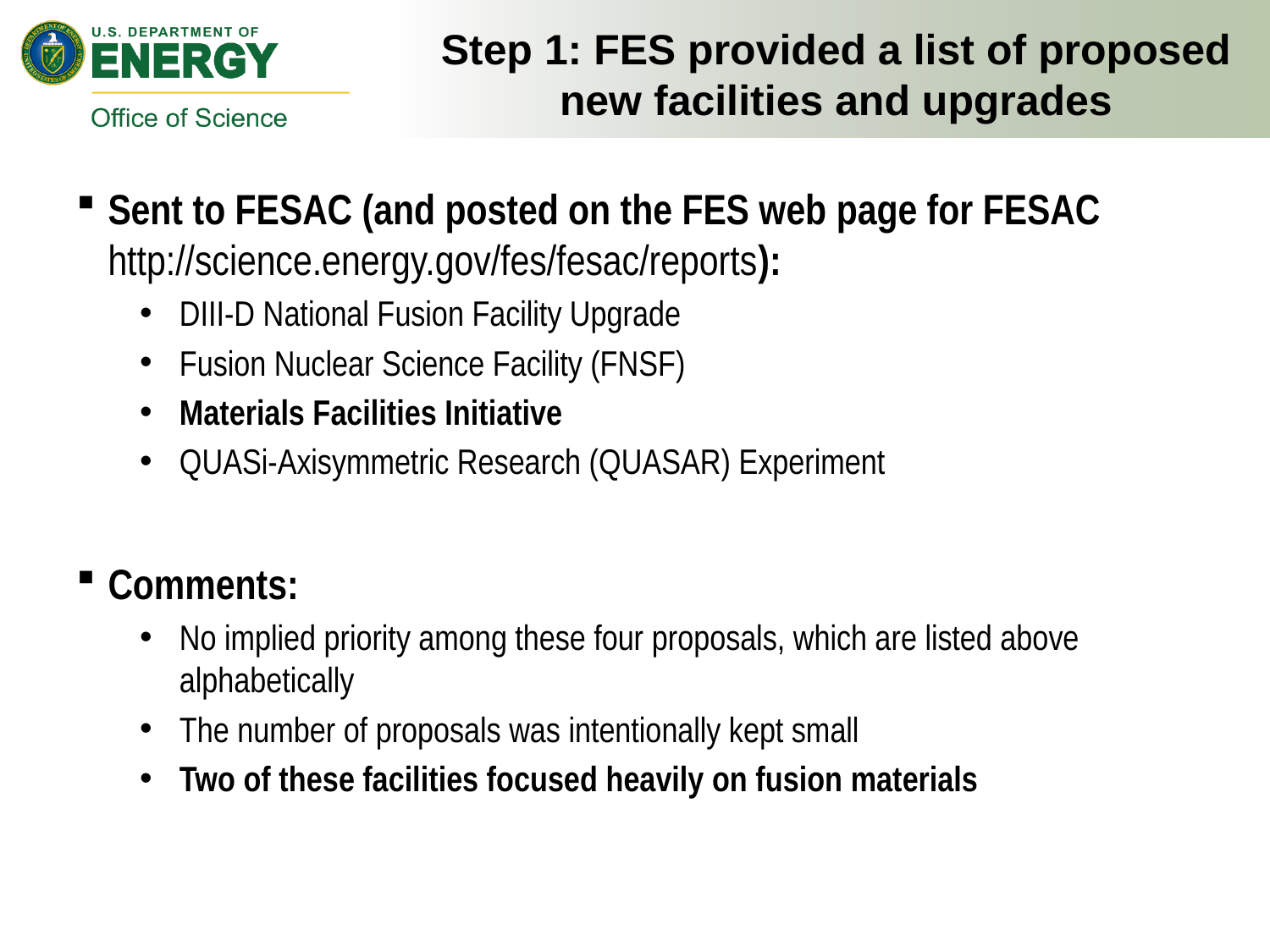

# Step 1: FES provided a list of proposed new facilities and upgrades
Sent to FESAC (and posted on the FES web page for FESAC http://science.energy.gov/fes/fesac/reports):
DIII-D National Fusion Facility Upgrade
Fusion Nuclear Science Facility (FNSF)
Materials Facilities Initiative
QUASi-Axisymmetric Research (QUASAR) Experiment

Comments:
No implied priority among these four proposals, which are listed above alphabetically
The number of proposals was intentionally kept small
Two of these facilities focused heavily on fusion materials